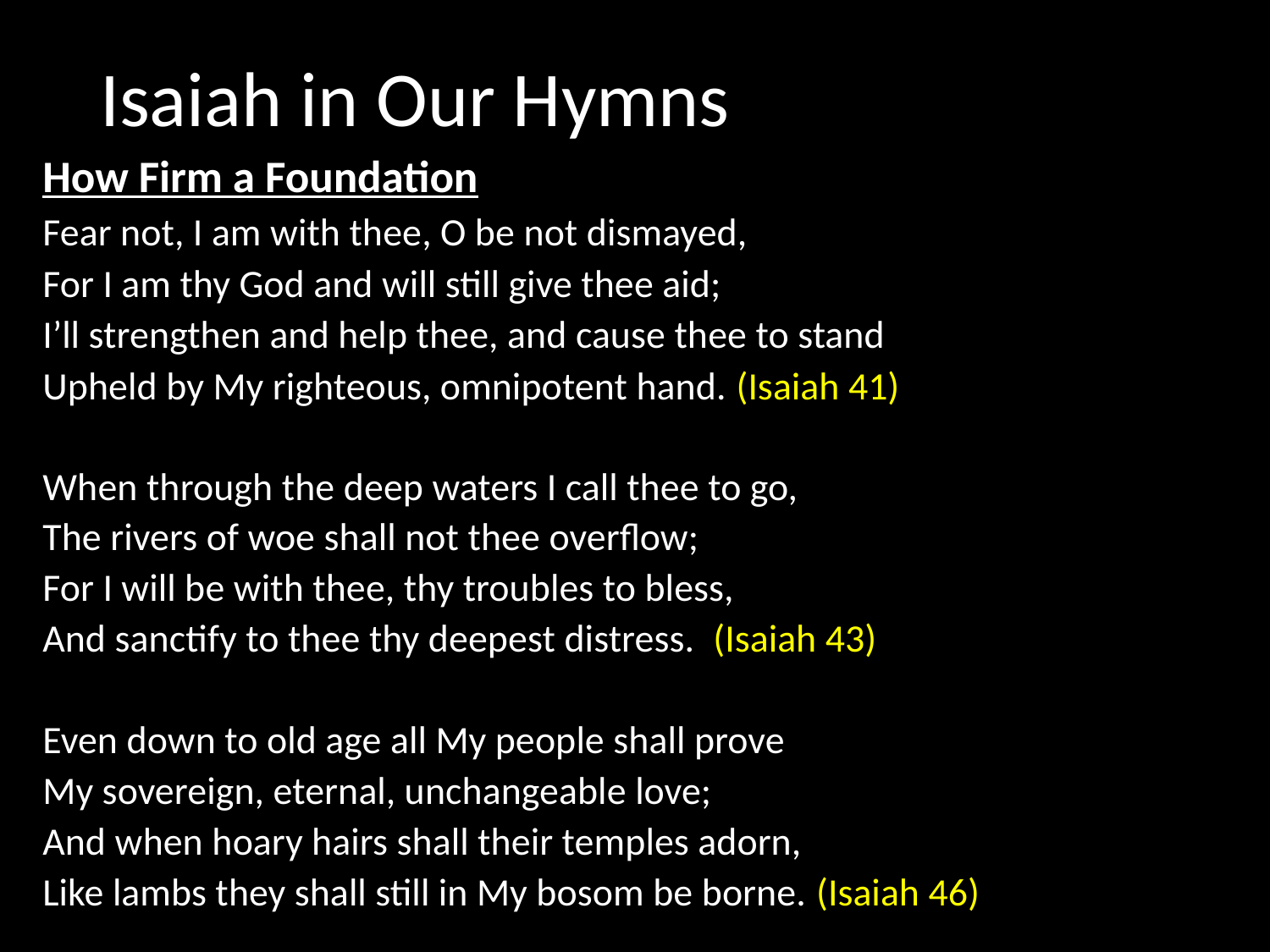

# Isaiah in Our Hymns
How Firm a Foundation
Fear not, I am with thee, O be not dismayed,
For I am thy God and will still give thee aid;
I’ll strengthen and help thee, and cause thee to stand
Upheld by My righteous, omnipotent hand. (Isaiah 41)

When through the deep waters I call thee to go,
The rivers of woe shall not thee overflow;
For I will be with thee, thy troubles to bless,
And sanctify to thee thy deepest distress.  (Isaiah 43)

Even down to old age all My people shall prove
My sovereign, eternal, unchangeable love;
And when hoary hairs shall their temples adorn,
Like lambs they shall still in My bosom be borne. (Isaiah 46)